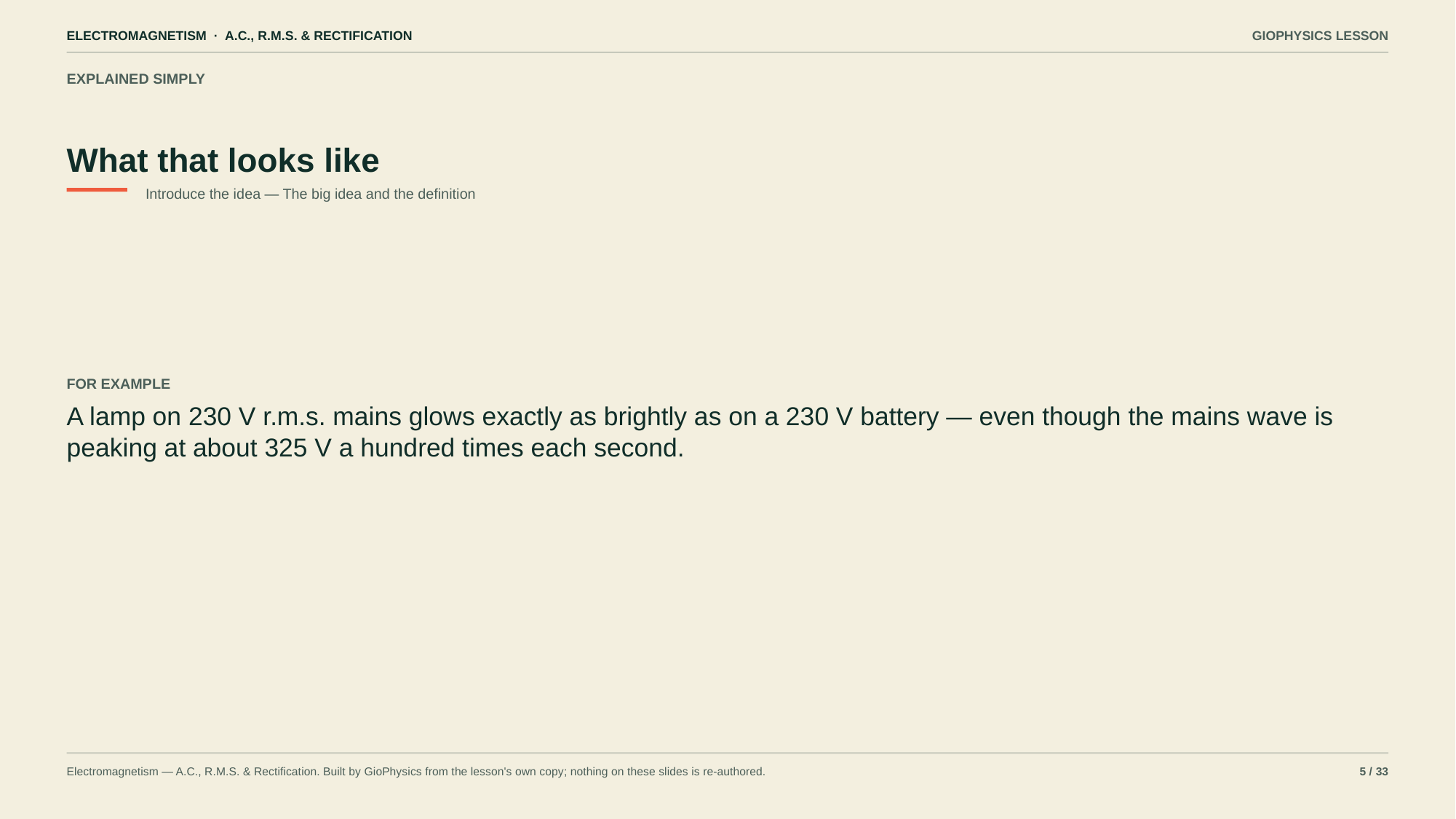

ELECTROMAGNETISM  ·  A.C., R.M.S. & RECTIFICATION
GIOPHYSICS LESSON

EXPLAINED SIMPLY
What that looks like
Introduce the idea — The big idea and the definition

FOR EXAMPLE
A lamp on 230 V r.m.s. mains glows exactly as brightly as on a 230 V battery — even though the mains wave is peaking at about 325 V a hundred times each second.

Electromagnetism — A.C., R.M.S. & Rectification. Built by GioPhysics from the lesson's own copy; nothing on these slides is re-authored.
5 / 33